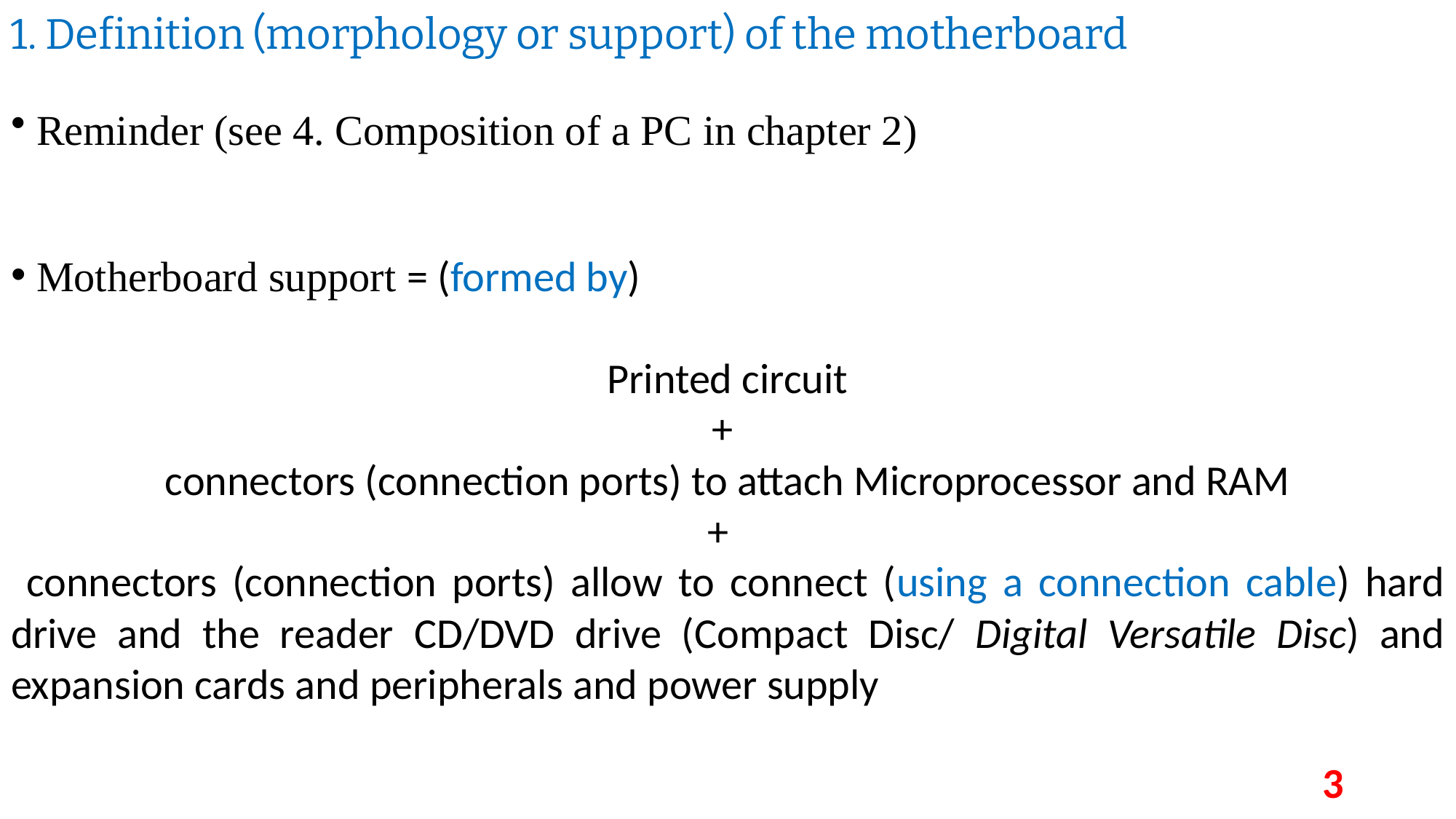

1. Definition (morphology or support) of the motherboard
 Reminder (see 4. Composition of a PC in chapter 2)
 Motherboard support = (formed by)

Printed circuit
+
connectors (connection ports) to attach Microprocessor and RAM
+
 connectors (connection ports) allow to connect (using a connection cable) hard drive and the reader CD/DVD drive (Compact Disc/ Digital Versatile Disc) and expansion cards and peripherals and power supply
3